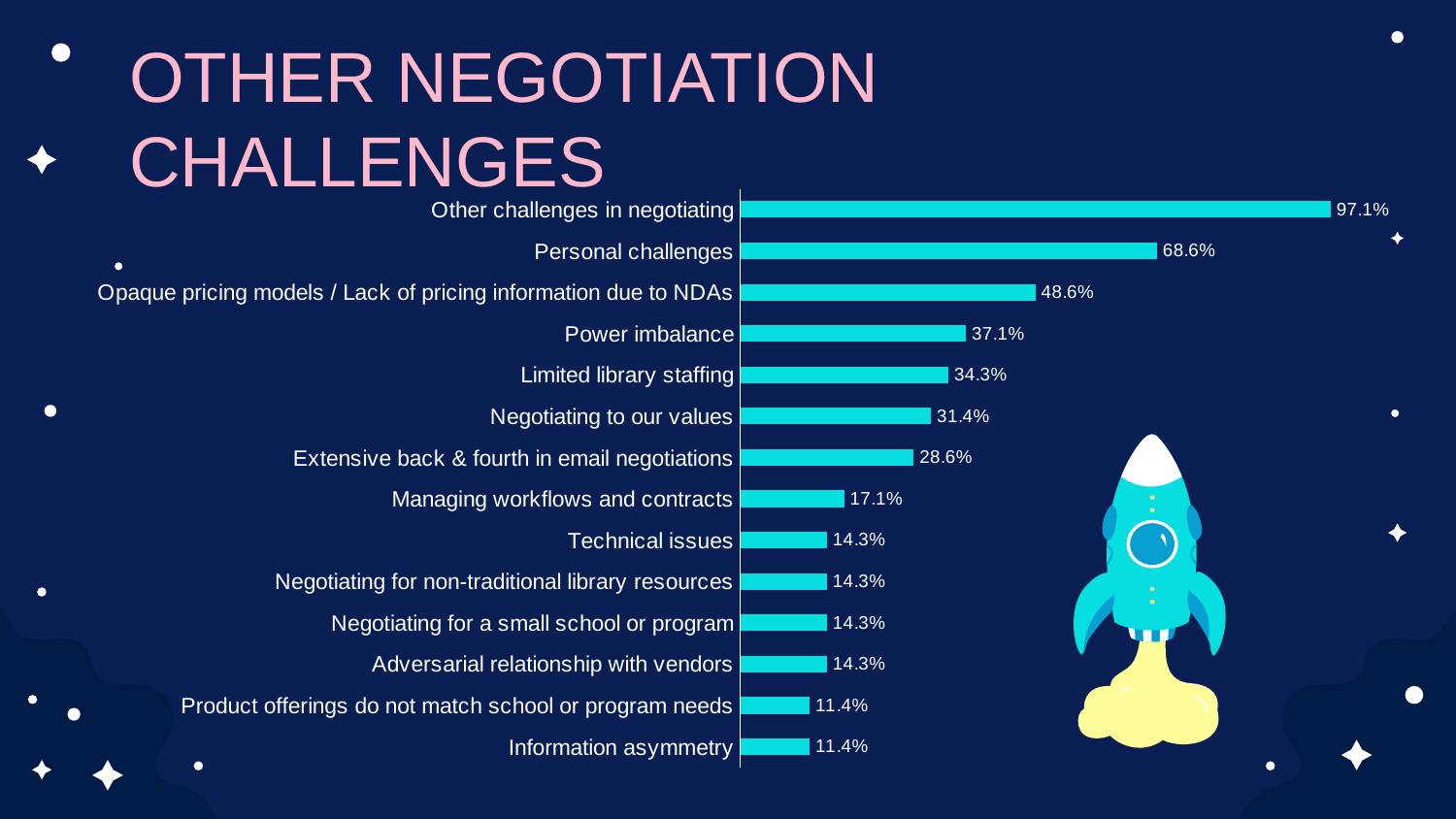

# OTHER NEGOTIATION CHALLENGES

### Chart

| Category |  |
|---|---|
|     Information asymmetry | 0.11428571428571428 |
|     Product offerings do not match school or program needs | 0.11428571428571428 |
|     Adversarial relationship with vendors | 0.14285714285714285 |
|     Negotiating for a small school or program | 0.14285714285714285 |
|     Negotiating for non-traditional library resources | 0.14285714285714285 |
|     Technical issues | 0.14285714285714285 |
|     Managing workflows and contracts | 0.17142857142857143 |
|     Extensive back & fourth in email negotiations | 0.2857142857142857 |
|     Negotiating to our values | 0.3142857142857143 |
|     Limited library staffing | 0.34285714285714286 |
|     Power imbalance | 0.37142857142857144 |
|     Opaque pricing models / Lack of pricing information due to NDAs | 0.4857142857142857 |
|     Personal challenges | 0.6857142857142857 |
| Other challenges in negotiating | 0.9714285714285714 |